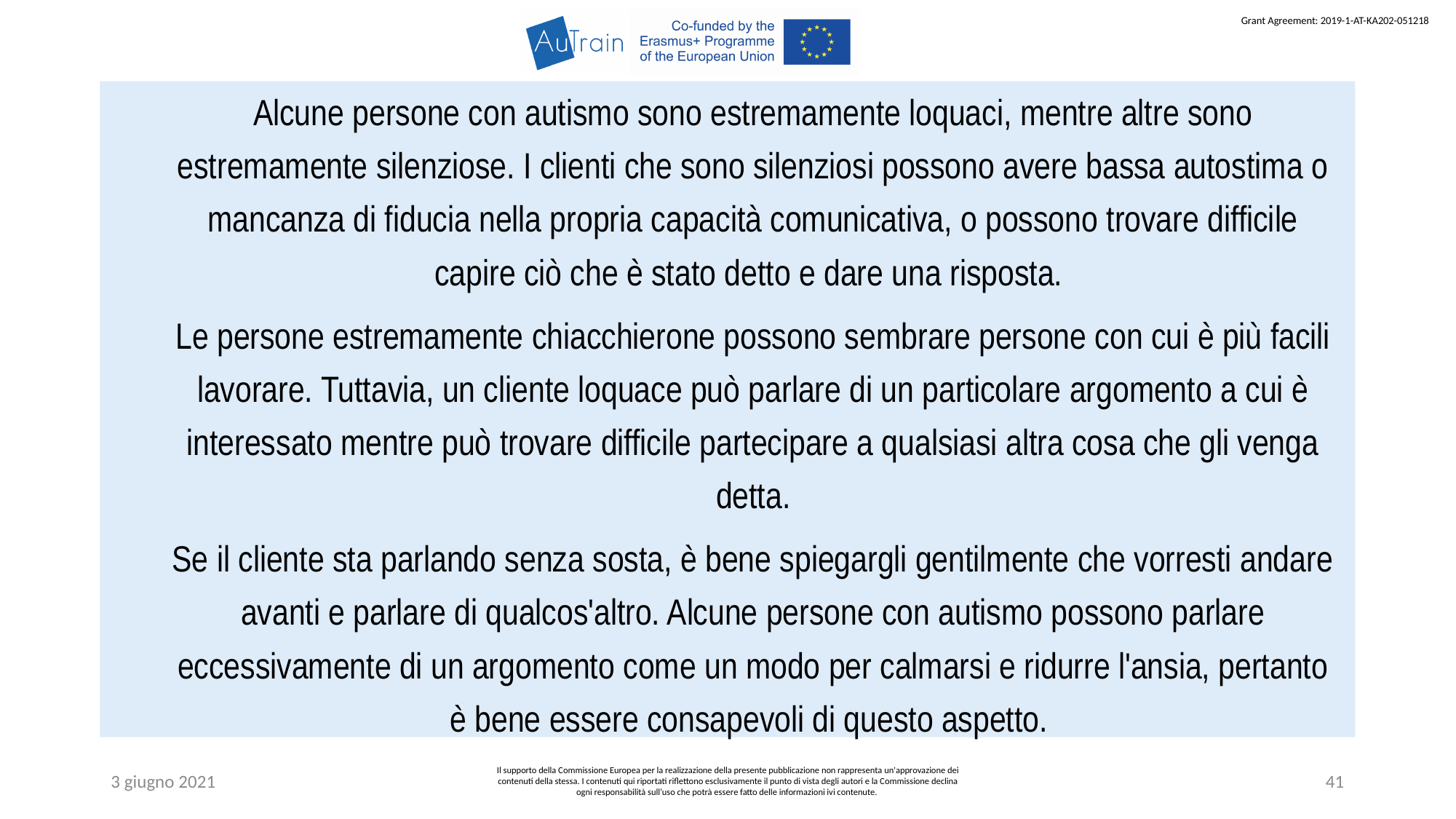

Alcune persone con autismo sono estremamente loquaci, mentre altre sono estremamente silenziose. I clienti che sono silenziosi possono avere bassa autostima o mancanza di fiducia nella propria capacità comunicativa, o possono trovare difficile capire ciò che è stato detto e dare una risposta.
Le persone estremamente chiacchierone possono sembrare persone con cui è più facili lavorare. Tuttavia, un cliente loquace può parlare di un particolare argomento a cui è interessato mentre può trovare difficile partecipare a qualsiasi altra cosa che gli venga detta.
Se il cliente sta parlando senza sosta, è bene spiegargli gentilmente che vorresti andare avanti e parlare di qualcos'altro. Alcune persone con autismo possono parlare eccessivamente di un argomento come un modo per calmarsi e ridurre l'ansia, pertanto è bene essere consapevoli di questo aspetto.

3 giugno 2021
Il supporto della Commissione Europea per la realizzazione della presente pubblicazione non rappresenta un'approvazione dei contenuti della stessa. I contenuti qui riportati riflettono esclusivamente il punto di vista degli autori e la Commissione declina ogni responsabilità sull’uso che potrà essere fatto delle informazioni ivi contenute.
41